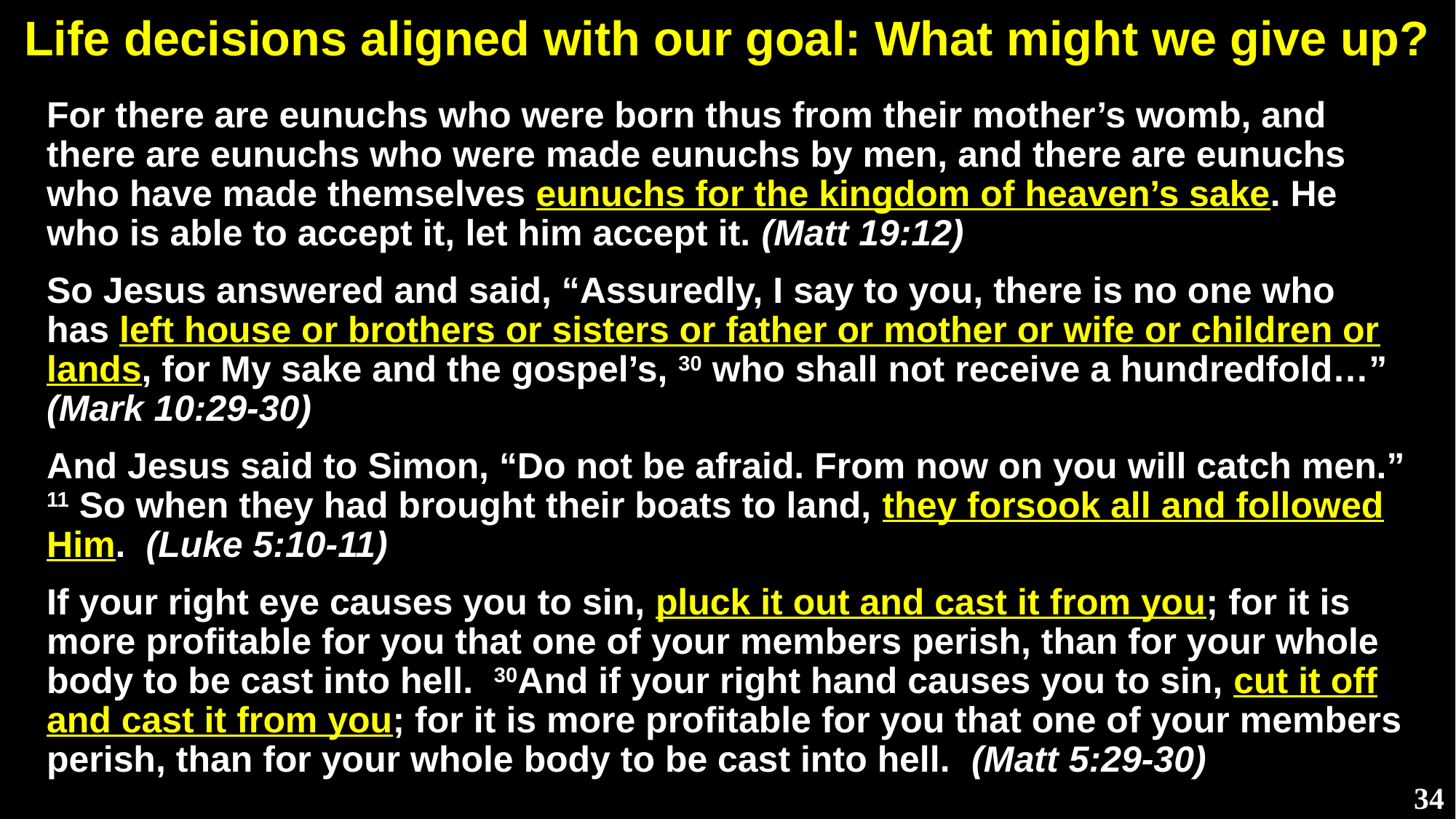

# Life decisions aligned with our goal: What might we give up?
For there are eunuchs who were born thus from their mother’s womb, and there are eunuchs who were made eunuchs by men, and there are eunuchs who have made themselves eunuchs for the kingdom of heaven’s sake. He who is able to accept it, let him accept it. (Matt 19:12)
So Jesus answered and said, “Assuredly, I say to you, there is no one who has left house or brothers or sisters or father or mother or wife or children or lands, for My sake and the gospel’s, 30 who shall not receive a hundredfold…”  (Mark 10:29-30)
And Jesus said to Simon, “Do not be afraid. From now on you will catch men.” 11 So when they had brought their boats to land, they forsook all and followed Him.  (Luke 5:10-11)
If your right eye causes you to sin, pluck it out and cast it from you; for it is more profitable for you that one of your members perish, than for your whole body to be cast into hell.  30And if your right hand causes you to sin, cut it off and cast it from you; for it is more profitable for you that one of your members perish, than for your whole body to be cast into hell.  (Matt 5:29-30)
34